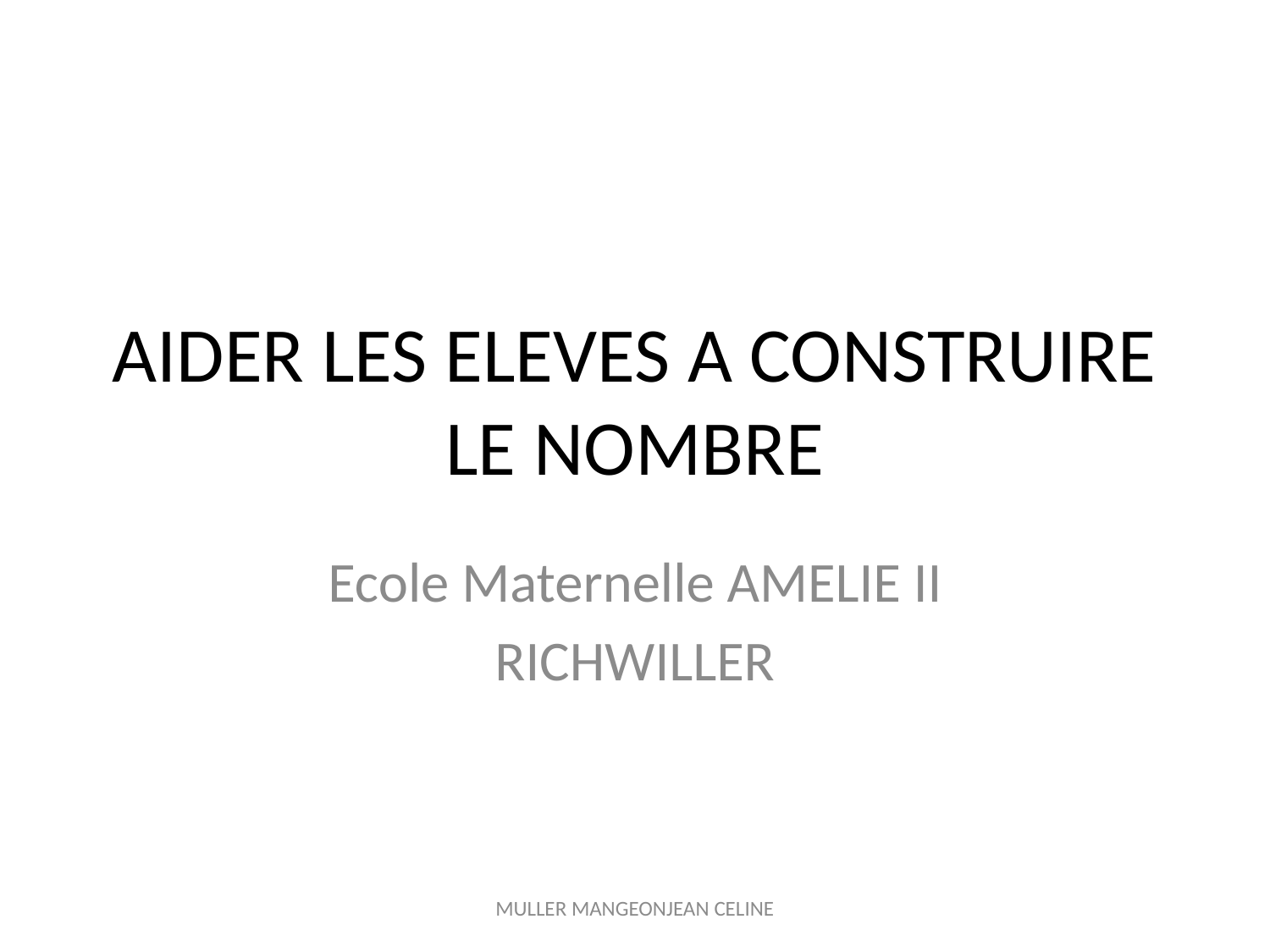

# AIDER LES ELEVES A CONSTRUIRE LE NOMBRE
Ecole Maternelle AMELIE II
RICHWILLER
MULLER MANGEONJEAN CELINE